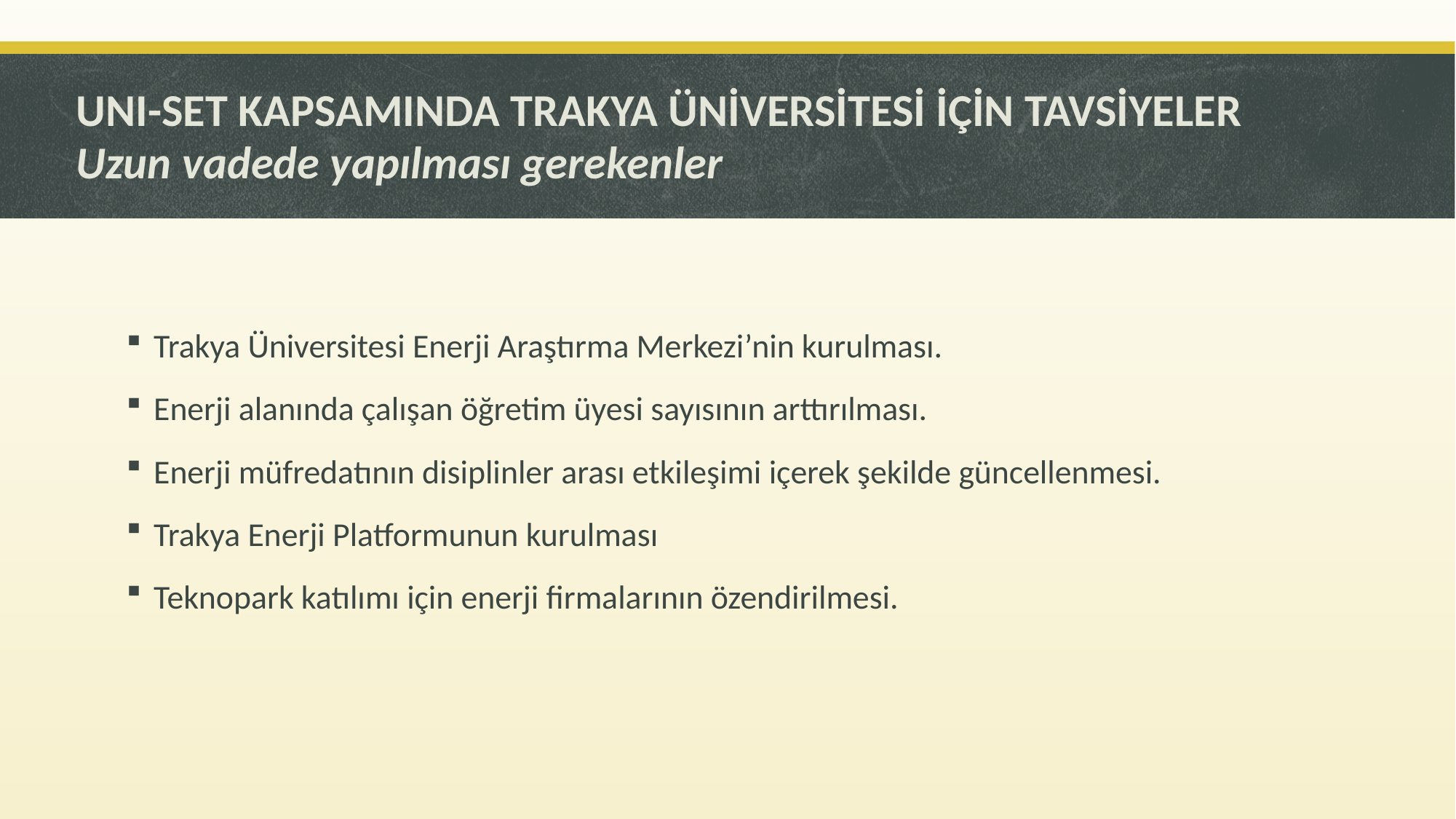

# UNI-SET KAPSAMINDA TRAKYA ÜNİVERSİTESİ İÇİN TAVSİYELER Uzun vadede yapılması gerekenler
Trakya Üniversitesi Enerji Araştırma Merkezi’nin kurulması.
Enerji alanında çalışan öğretim üyesi sayısının arttırılması.
Enerji müfredatının disiplinler arası etkileşimi içerek şekilde güncellenmesi.
Trakya Enerji Platformunun kurulması
Teknopark katılımı için enerji firmalarının özendirilmesi.